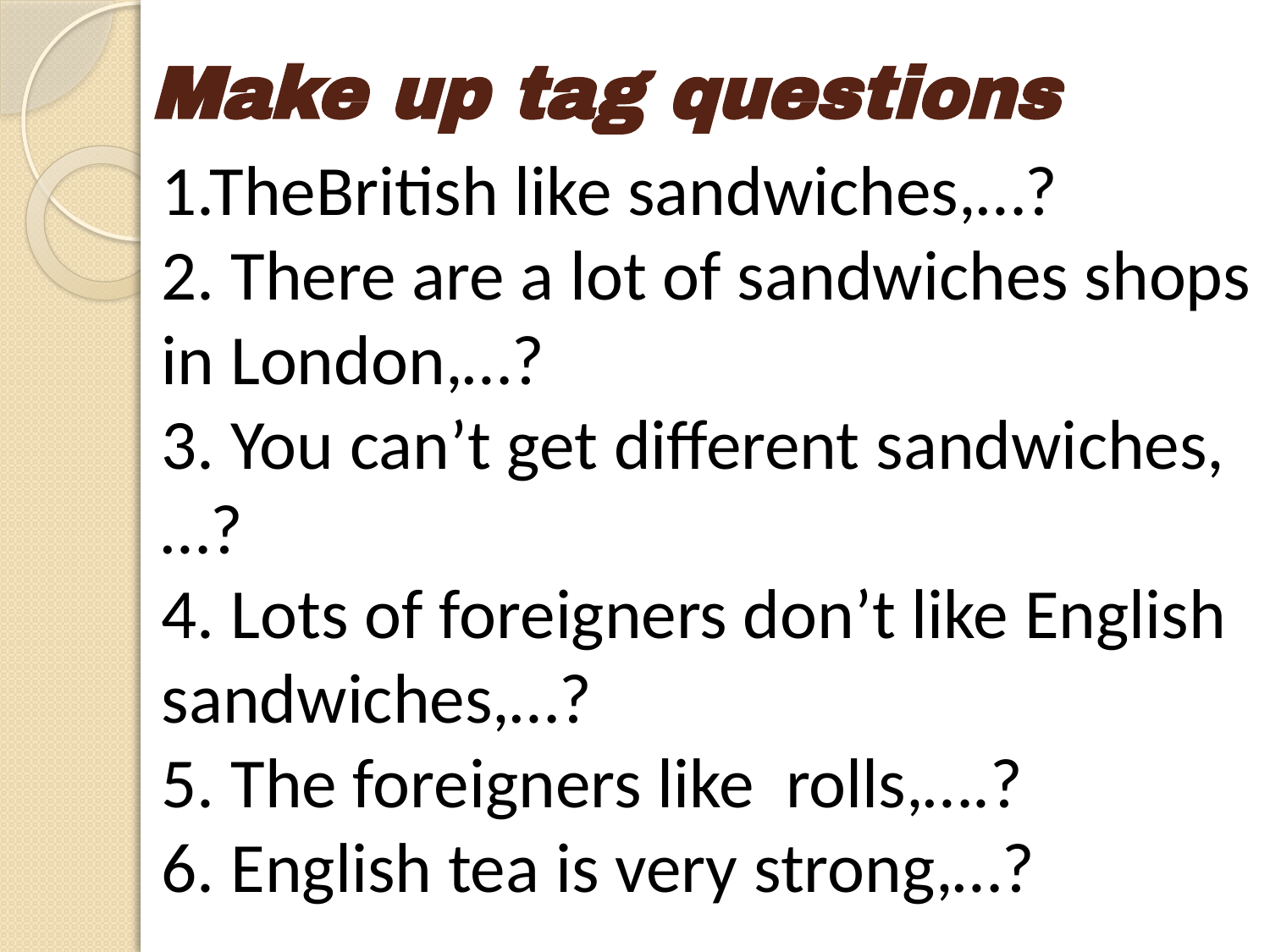

# Make up tag questions

1.TheBritish like sandwiches,…?
2. There are a lot of sandwiches shops in London,…?
3. You can’t get different sandwiches,…?
4. Lots of foreigners don’t like English sandwiches,…?
5. The foreigners like  rolls,….?
6. English tea is very strong,…?